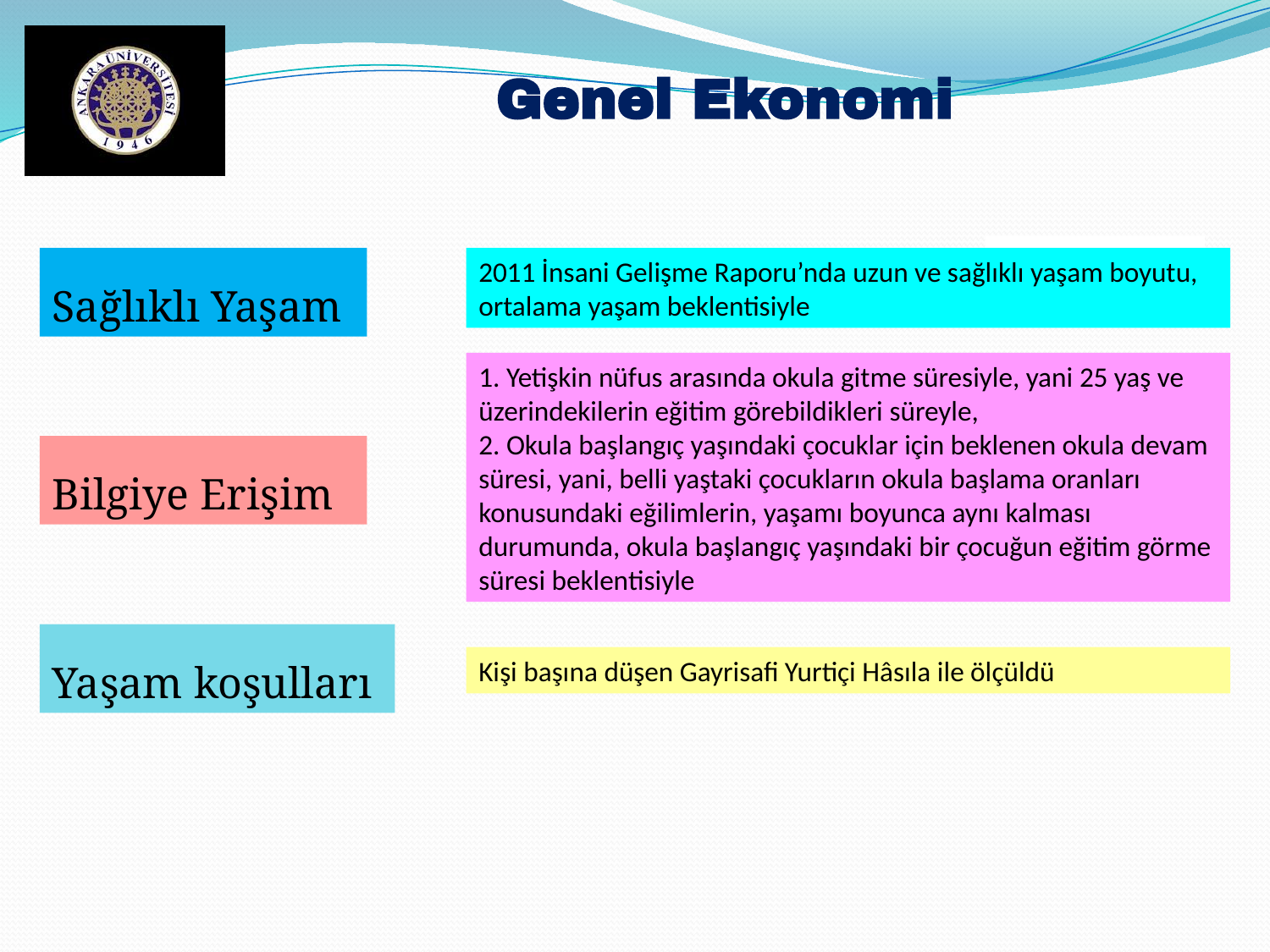

Genel Ekonomi

Sağlıklı Yaşam
2011 İnsani Gelişme Raporu’nda uzun ve sağlıklı yaşam boyutu, ortalama yaşam beklentisiyle
1. Yetişkin nüfus arasında okula gitme süresiyle, yani 25 yaş ve üzerindekilerin eğitim görebildikleri süreyle,
2. Okula başlangıç yaşındaki çocuklar için beklenen okula devam
süresi, yani, belli yaştaki çocukların okula başlama oranları konusundaki eğilimlerin, yaşamı boyunca aynı kalması durumunda, okula başlangıç yaşındaki bir çocuğun eğitim görme
süresi beklentisiyle
Bilgiye Erişim
Yaşam koşulları
Kişi başına düşen Gayrisafi Yurtiçi Hâsıla ile ölçüldü